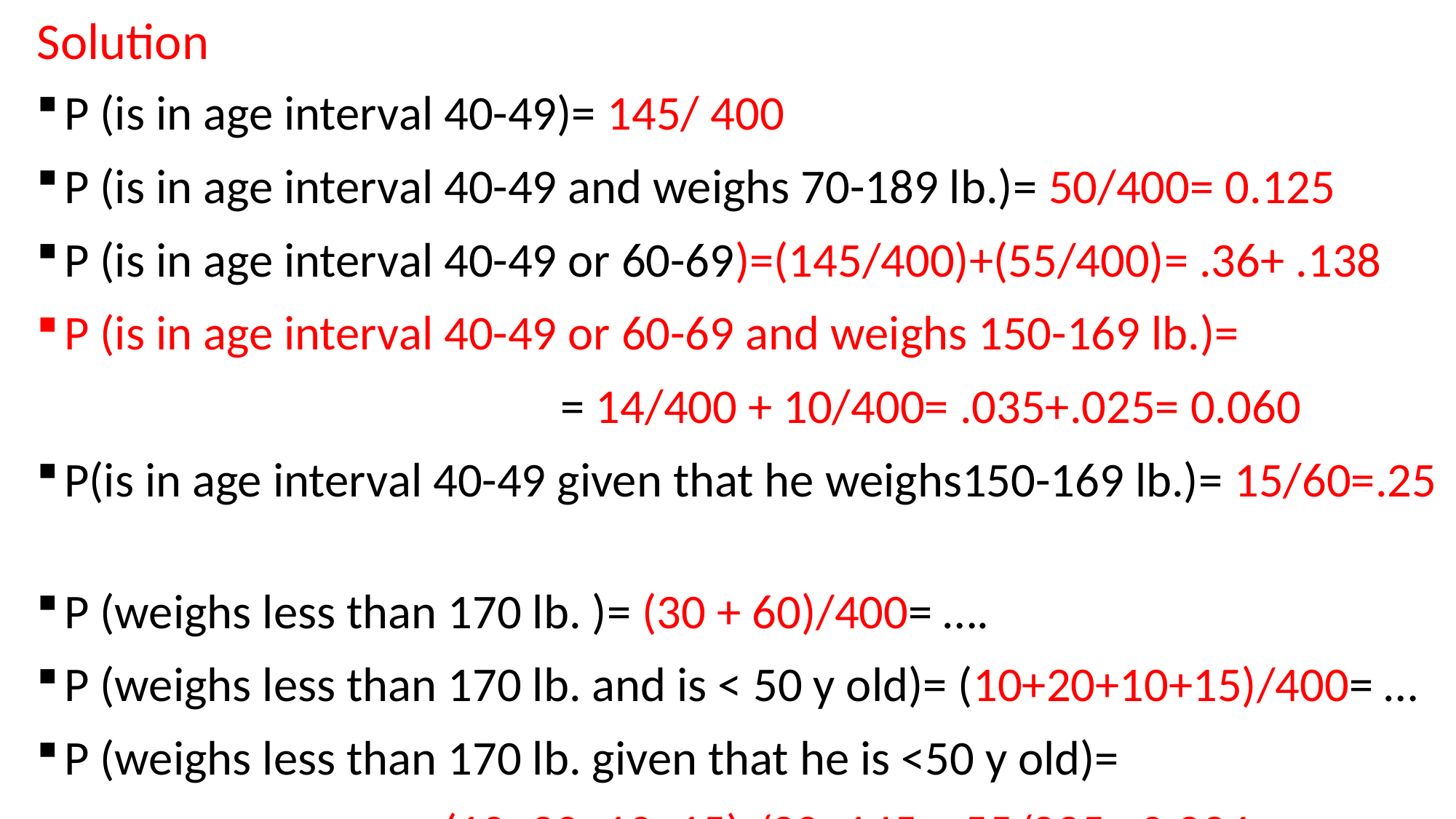

# Solution
P (is in age interval 40-49)= 145/ 400
P (is in age interval 40-49 and weighs 70-189 lb.)= 50/400= 0.125
P (is in age interval 40-49 or 60-69)=(145/400)+(55/400)= .36+ .138
P (is in age interval 40-49 or 60-69 and weighs 150-169 lb.)=
                                                = 14/400 + 10/400= .035+.025= 0.060
P(is in age interval 40-49 given that he weighs150-169 lb.)= 15/60=.25
P (weighs less than 170 lb. )= (30 + 60)/400= ….
P (weighs less than 170 lb. and is < 50 y old)= (10+20+10+15)/400= …
P (weighs less than 170 lb. given that he is <50 y old)=
                                  = (10+20+10+15) /90+145 = 55/235 =0.234